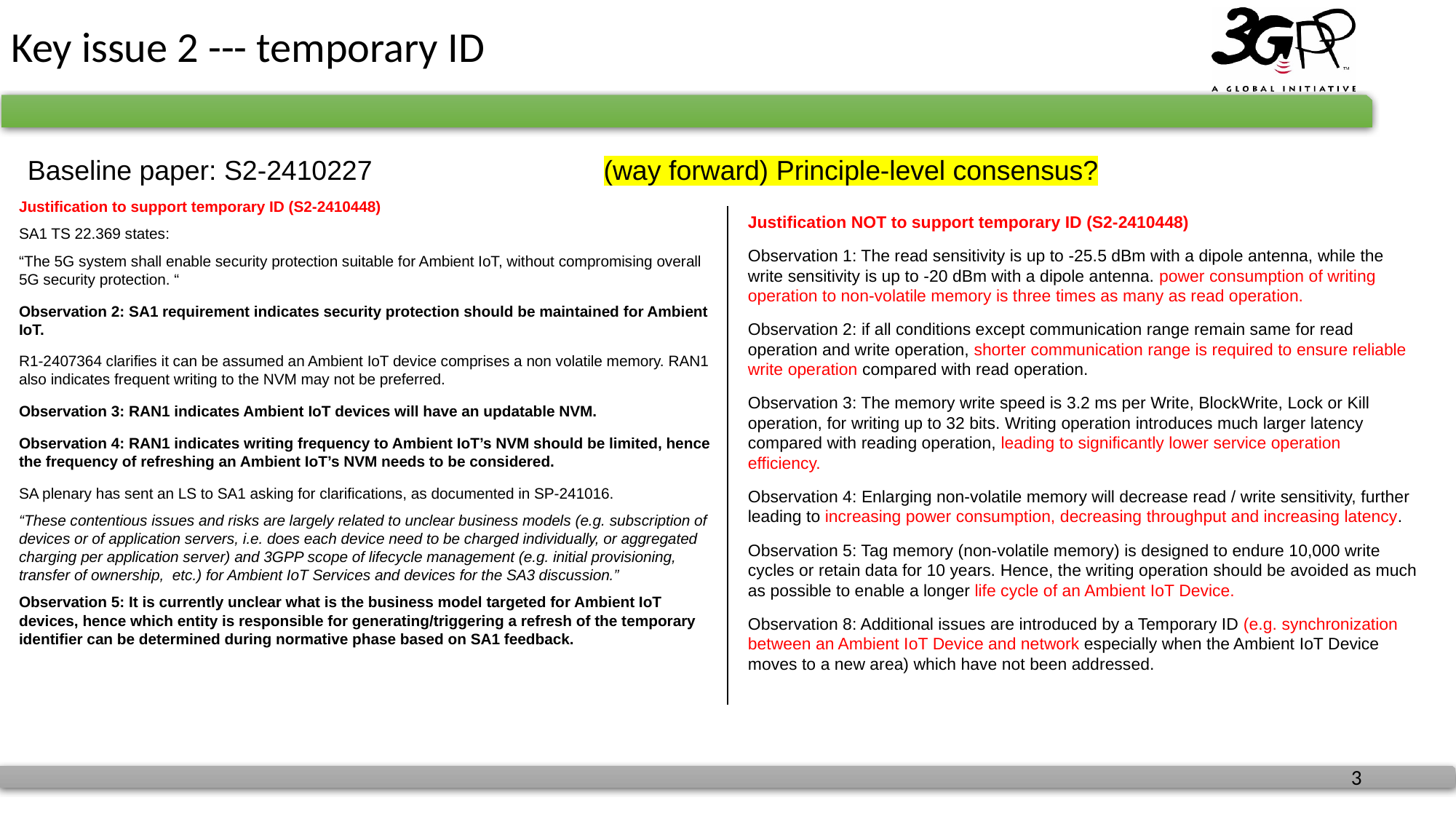

# Key issue 2 --- temporary ID
Baseline paper: S2-2410227
(way forward) Principle-level consensus?
Justification to support temporary ID (S2-2410448)
SA1 TS 22.369 states:
“The 5G system shall enable security protection suitable for Ambient IoT, without compromising overall 5G security protection. “
Observation 2: SA1 requirement indicates security protection should be maintained for Ambient IoT.
R1-2407364 clarifies it can be assumed an Ambient IoT device comprises a non volatile memory. RAN1 also indicates frequent writing to the NVM may not be preferred.
Observation 3: RAN1 indicates Ambient IoT devices will have an updatable NVM.
Observation 4: RAN1 indicates writing frequency to Ambient IoT’s NVM should be limited, hence the frequency of refreshing an Ambient IoT’s NVM needs to be considered.
SA plenary has sent an LS to SA1 asking for clarifications, as documented in SP-241016.
“These contentious issues and risks are largely related to unclear business models (e.g. subscription of devices or of application servers, i.e. does each device need to be charged individually, or aggregated charging per application server) and 3GPP scope of lifecycle management (e.g. initial provisioning, transfer of ownership,  etc.) for Ambient IoT Services and devices for the SA3 discussion.”
Observation 5: It is currently unclear what is the business model targeted for Ambient IoT devices, hence which entity is responsible for generating/triggering a refresh of the temporary identifier can be determined during normative phase based on SA1 feedback.
Justification NOT to support temporary ID (S2-2410448)
Observation 1: The read sensitivity is up to -25.5 dBm with a dipole antenna, while the write sensitivity is up to -20 dBm with a dipole antenna. power consumption of writing operation to non-volatile memory is three times as many as read operation.
Observation 2: if all conditions except communication range remain same for read operation and write operation, shorter communication range is required to ensure reliable write operation compared with read operation.
Observation 3: The memory write speed is 3.2 ms per Write, BlockWrite, Lock or Kill operation, for writing up to 32 bits. Writing operation introduces much larger latency compared with reading operation, leading to significantly lower service operation efficiency.
Observation 4: Enlarging non-volatile memory will decrease read / write sensitivity, further leading to increasing power consumption, decreasing throughput and increasing latency.
Observation 5: Tag memory (non-volatile memory) is designed to endure 10,000 write cycles or retain data for 10 years. Hence, the writing operation should be avoided as much as possible to enable a longer life cycle of an Ambient IoT Device.
Observation 8: Additional issues are introduced by a Temporary ID (e.g. synchronization between an Ambient IoT Device and network especially when the Ambient IoT Device moves to a new area) which have not been addressed.